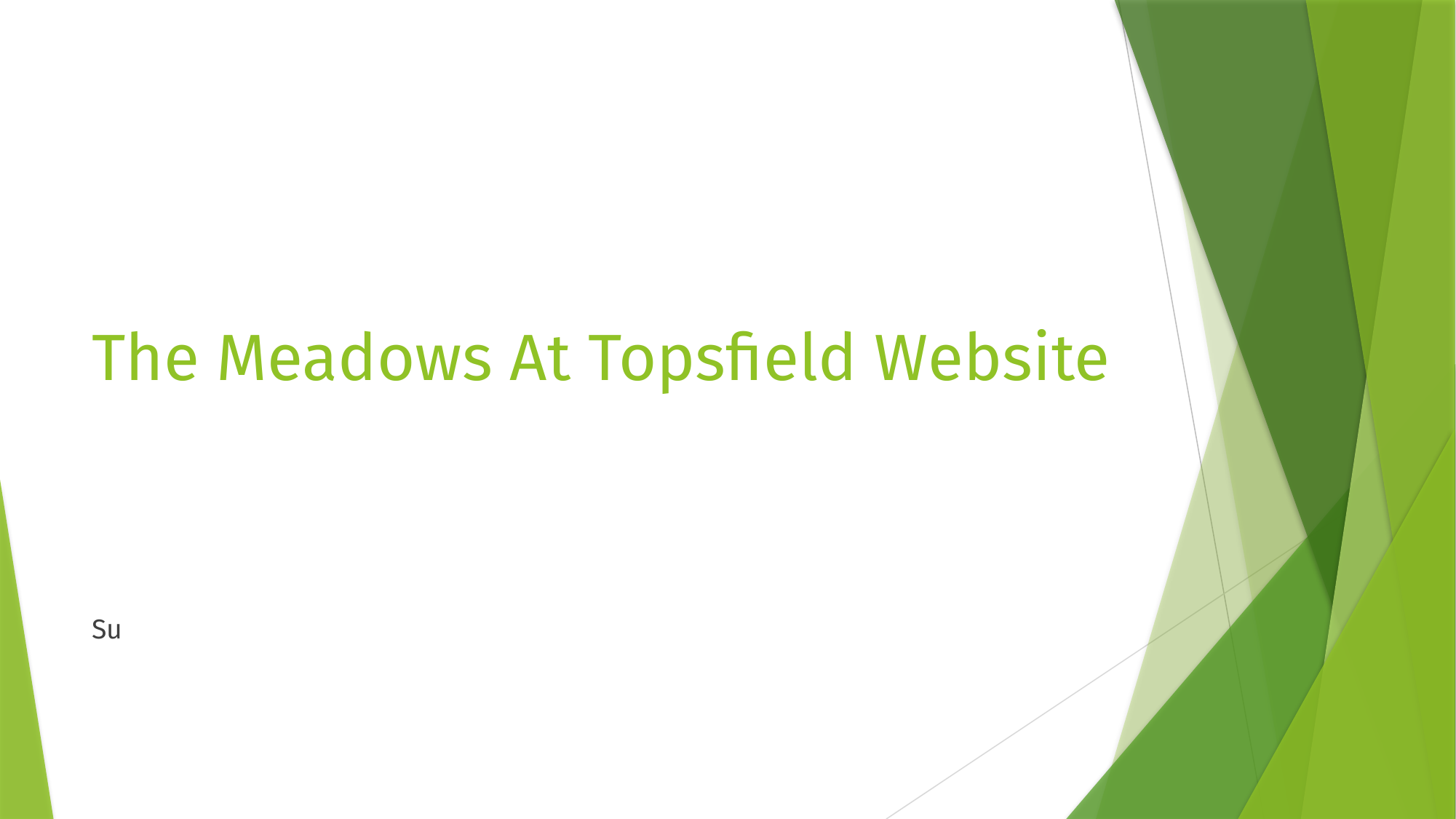

# The Meadows At Topsfield Website
Su